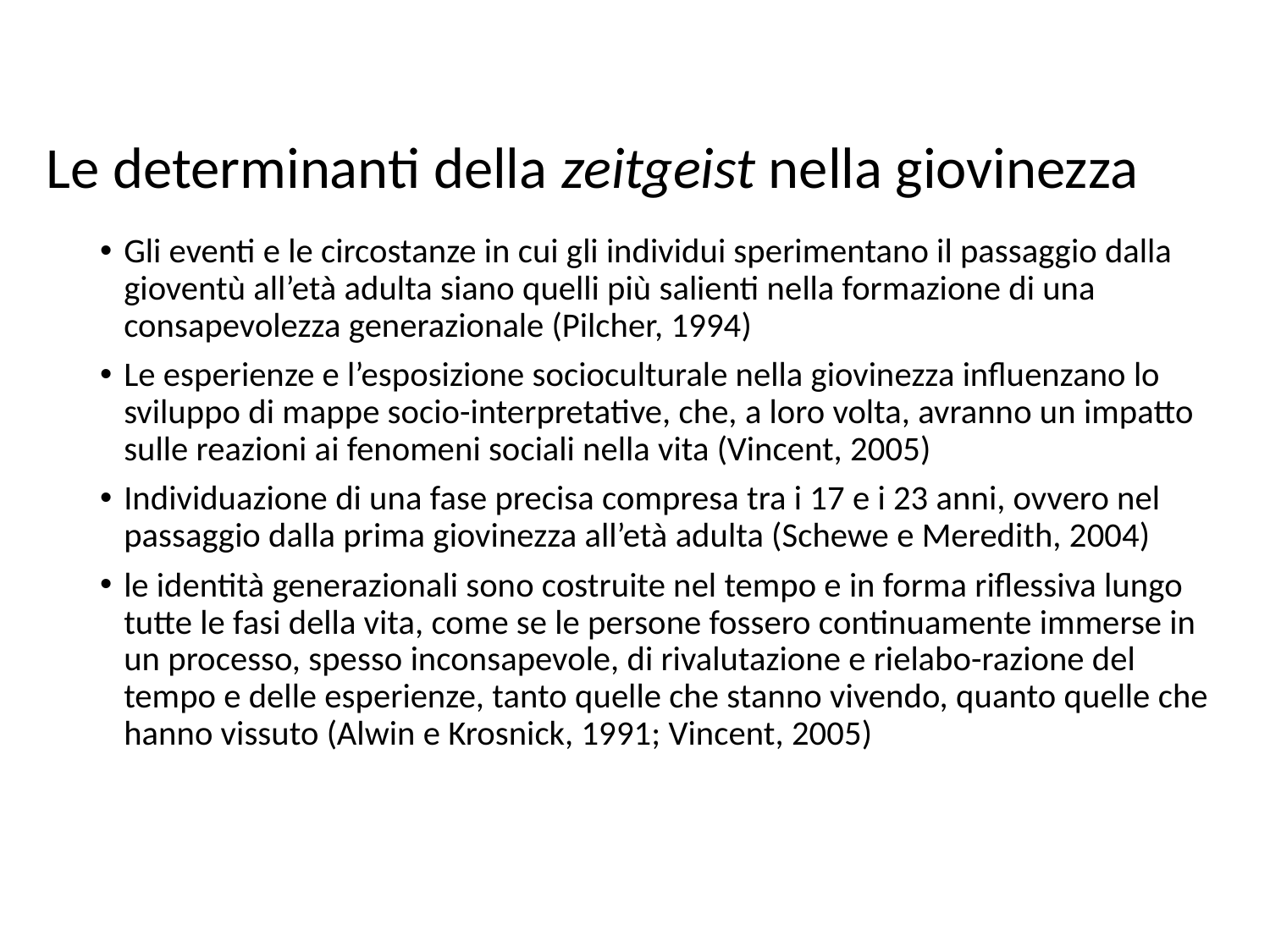

# Le determinanti della zeitgeist nella giovinezza
Gli eventi e le circostanze in cui gli individui sperimentano il passaggio dalla gioventù all’età adulta siano quelli più salienti nella formazione di una consapevolezza generazionale (Pilcher, 1994)
Le esperienze e l’esposizione socioculturale nella giovinezza influenzano lo sviluppo di mappe socio-interpretative, che, a loro volta, avranno un impatto sulle reazioni ai fenomeni sociali nella vita (Vincent, 2005)
Individuazione di una fase precisa compresa tra i 17 e i 23 anni, ovvero nel passaggio dalla prima giovinezza all’età adulta (Schewe e Meredith, 2004)
le identità generazionali sono costruite nel tempo e in forma riflessiva lungo tutte le fasi della vita, come se le persone fossero continuamente immerse in un processo, spesso inconsapevole, di rivalutazione e rielabo-razione del tempo e delle esperienze, tanto quelle che stanno vivendo, quanto quelle che hanno vissuto (Alwin e Krosnick, 1991; Vincent, 2005)